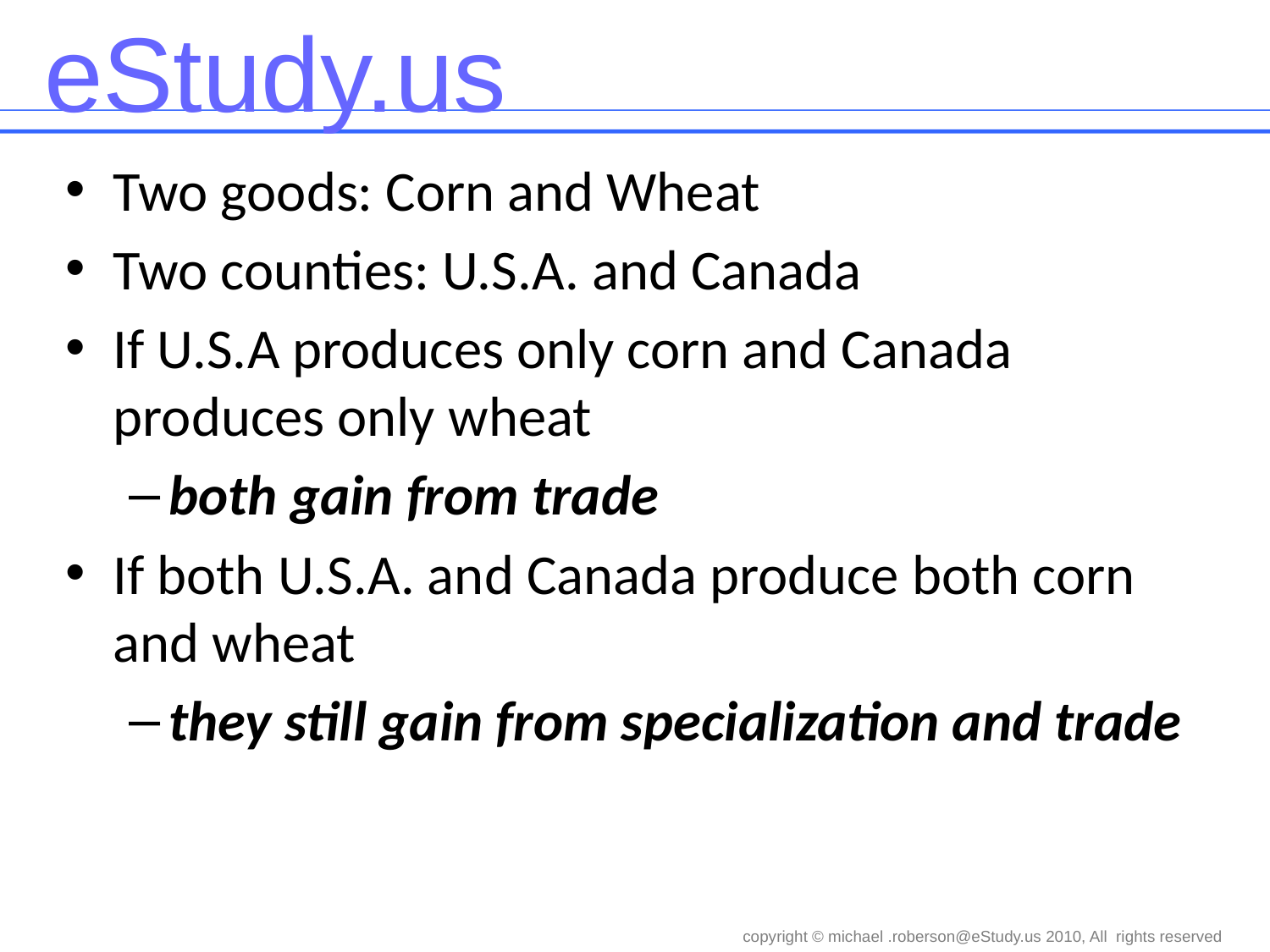

Two goods: Corn and Wheat
Two counties: U.S.A. and Canada
If U.S.A produces only corn and Canada produces only wheat
both gain from trade
If both U.S.A. and Canada produce both corn and wheat
they still gain from specialization and trade